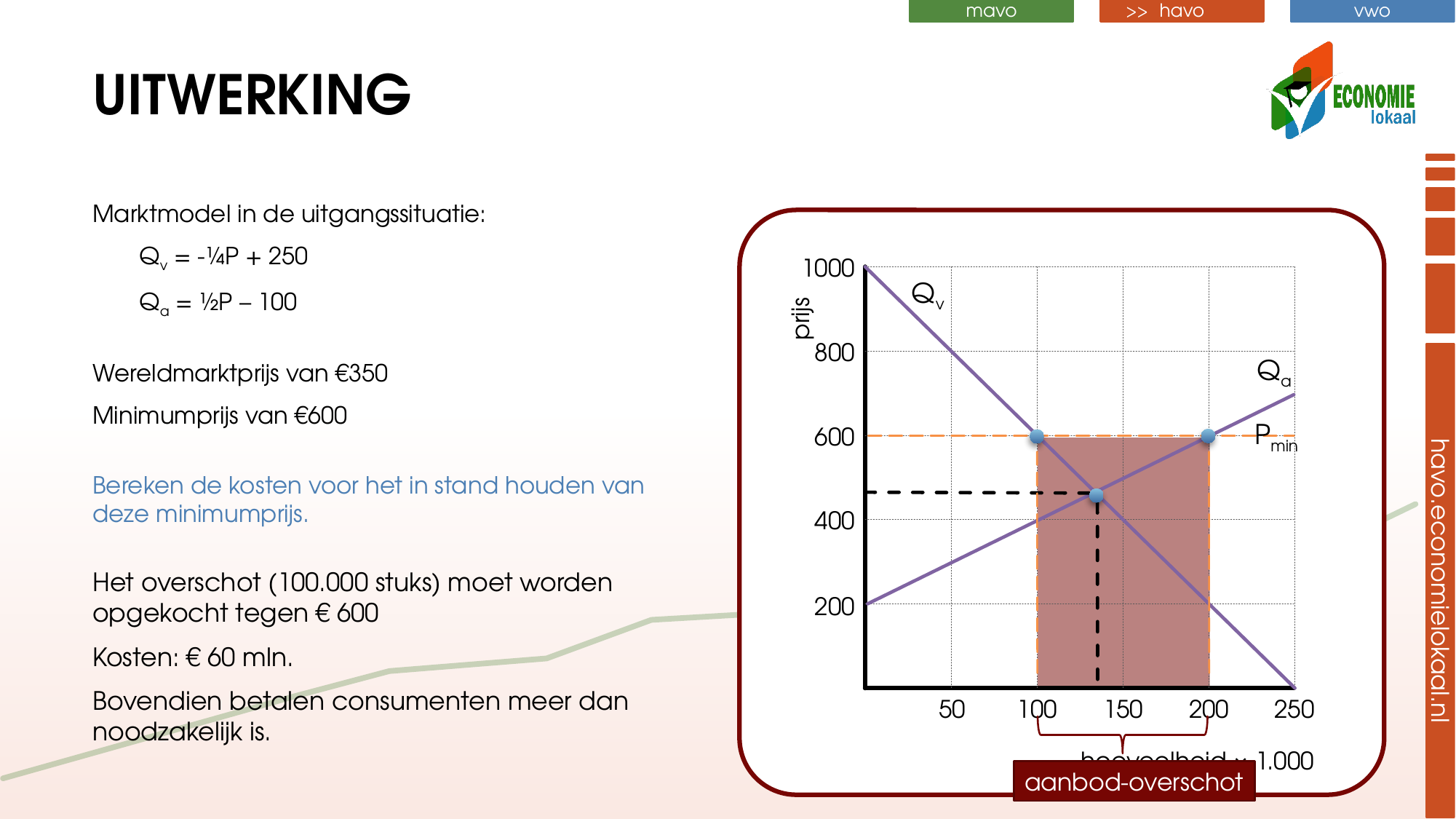

# uitwerking
Marktmodel in de uitgangssituatie:
Qv = -¼P + 250
Qa = ½P – 100

Wereldmarktprijs van €350
Minimumprijs van €600

Bereken de kosten voor het in stand houden van deze minimumprijs.

Het overschot (100.000 stuks) moet worden opgekocht tegen € 600
Kosten: € 60 mln.
Bovendien betalen consumenten meer dan noodzakelijk is.

1000
Qv
prijs
800
Qa
Pmin
600

400
200

50
100
150
200
250
hoeveelheid × 1.000
aanbod-overschot